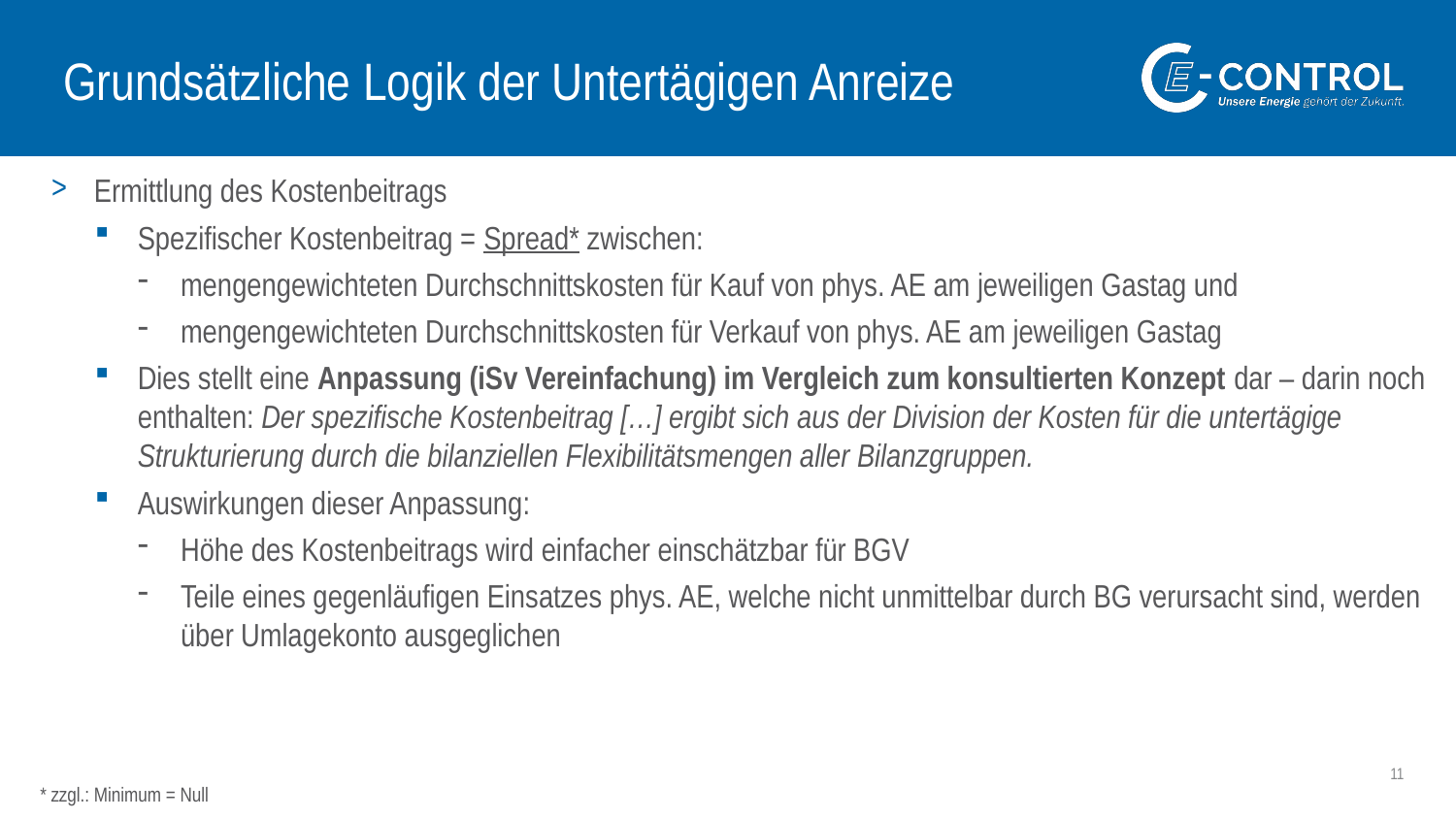

# Grundsätzliche Logik der Untertägigen Anreize
Ermittlung des Kostenbeitrags
Spezifischer Kostenbeitrag = Spread* zwischen:
mengengewichteten Durchschnittskosten für Kauf von phys. AE am jeweiligen Gastag und
mengengewichteten Durchschnittskosten für Verkauf von phys. AE am jeweiligen Gastag
Dies stellt eine Anpassung (iSv Vereinfachung) im Vergleich zum konsultierten Konzept dar – darin noch enthalten: Der spezifische Kostenbeitrag […] ergibt sich aus der Division der Kosten für die untertägige Strukturierung durch die bilanziellen Flexibilitätsmengen aller Bilanzgruppen.
Auswirkungen dieser Anpassung:
Höhe des Kostenbeitrags wird einfacher einschätzbar für BGV
Teile eines gegenläufigen Einsatzes phys. AE, welche nicht unmittelbar durch BG verursacht sind, werden über Umlagekonto ausgeglichen

11
* zzgl.: Minimum = Null